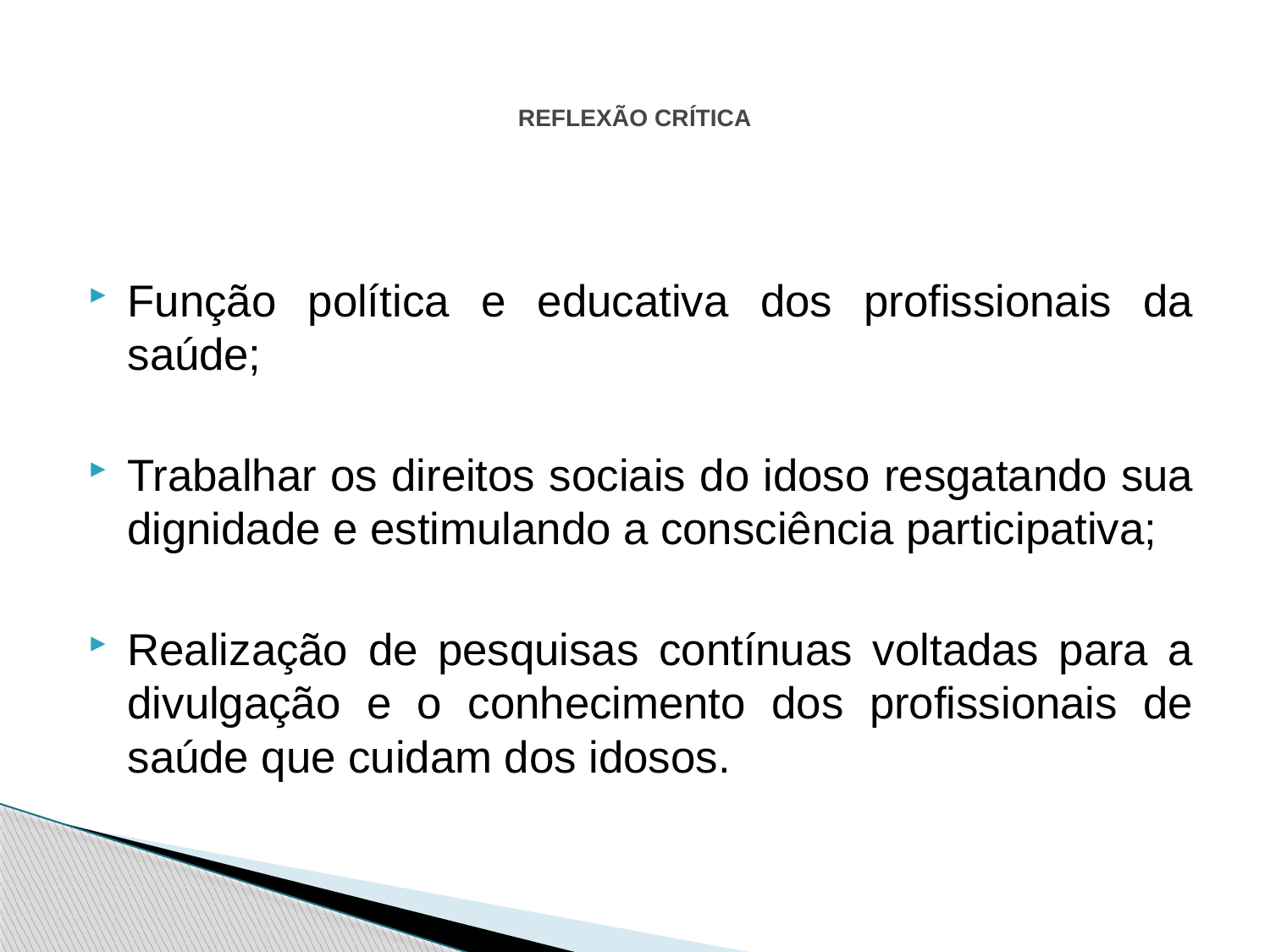

# REFLEXÃO CRÍTICA

Função política e educativa dos profissionais da saúde;

Trabalhar os direitos sociais do idoso resgatando sua dignidade e estimulando a consciência participativa;

Realização de pesquisas contínuas voltadas para a divulgação e o conhecimento dos profissionais de saúde que cuidam dos idosos.